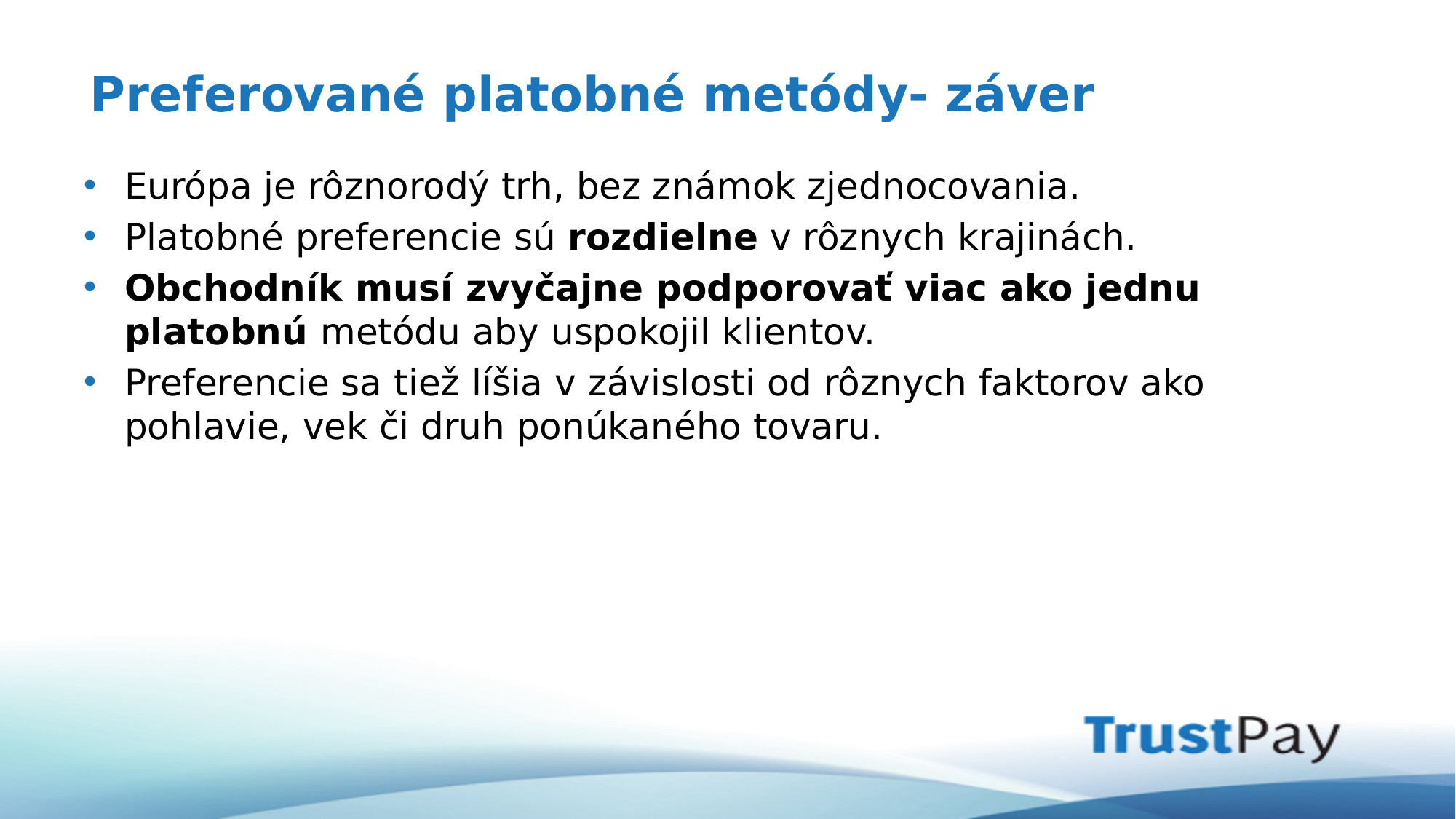

# Preferované platobné metódy- záver
Európa je rôznorodý trh, bez známok zjednocovania.
Platobné preferencie sú rozdielne v rôznych krajinách.
Obchodník musí zvyčajne podporovať viac ako jednu platobnú metódu aby uspokojil klientov.
Preferencie sa tiež líšia v závislosti od rôznych faktorov ako pohlavie, vek či druh ponúkaného tovaru.